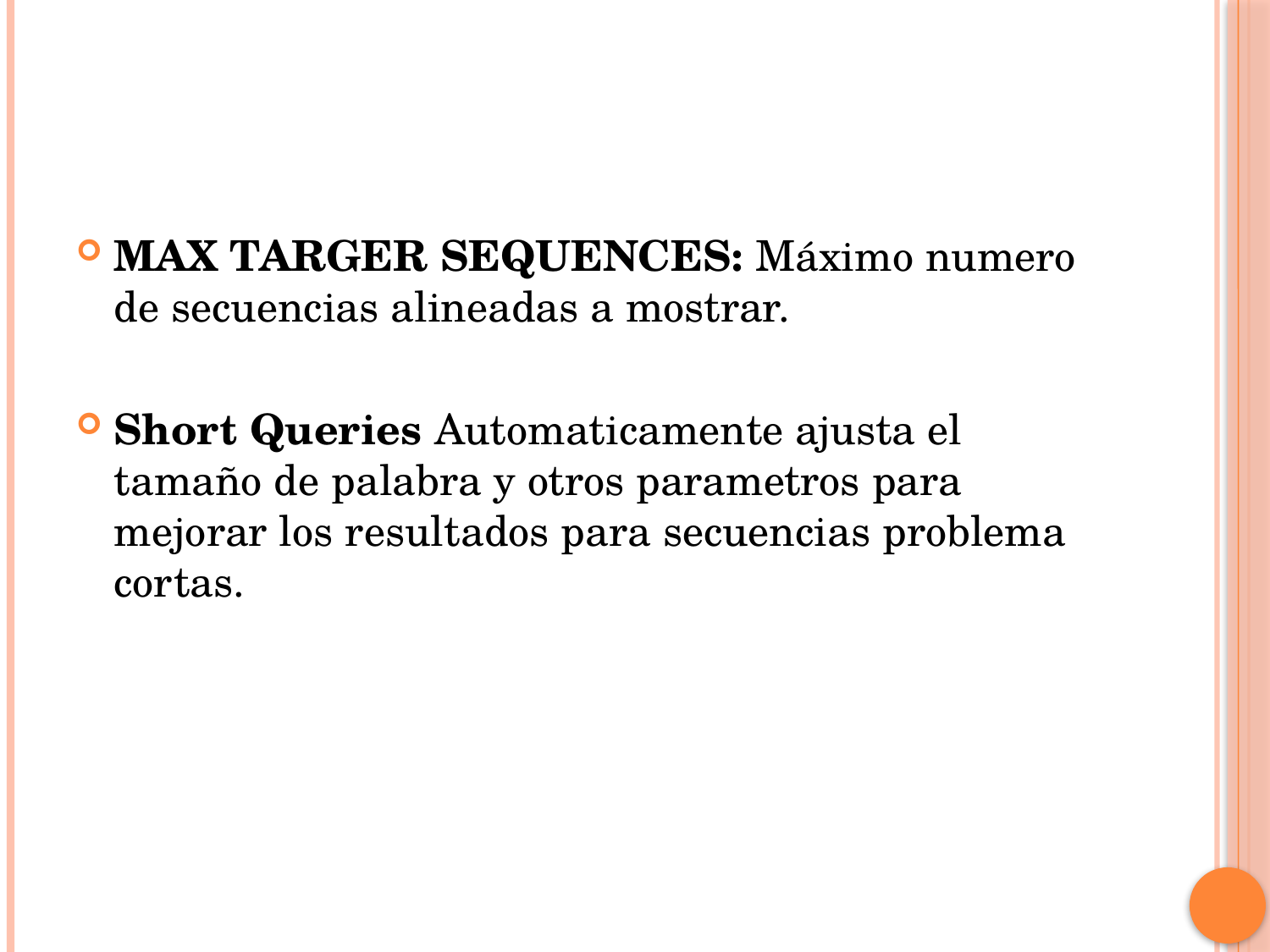

MAX TARGER SEQUENCES: Máximo numero de secuencias alineadas a mostrar.

Short Queries Automaticamente ajusta el tamaño de palabra y otros parametros para mejorar los resultados para secuencias problema cortas.